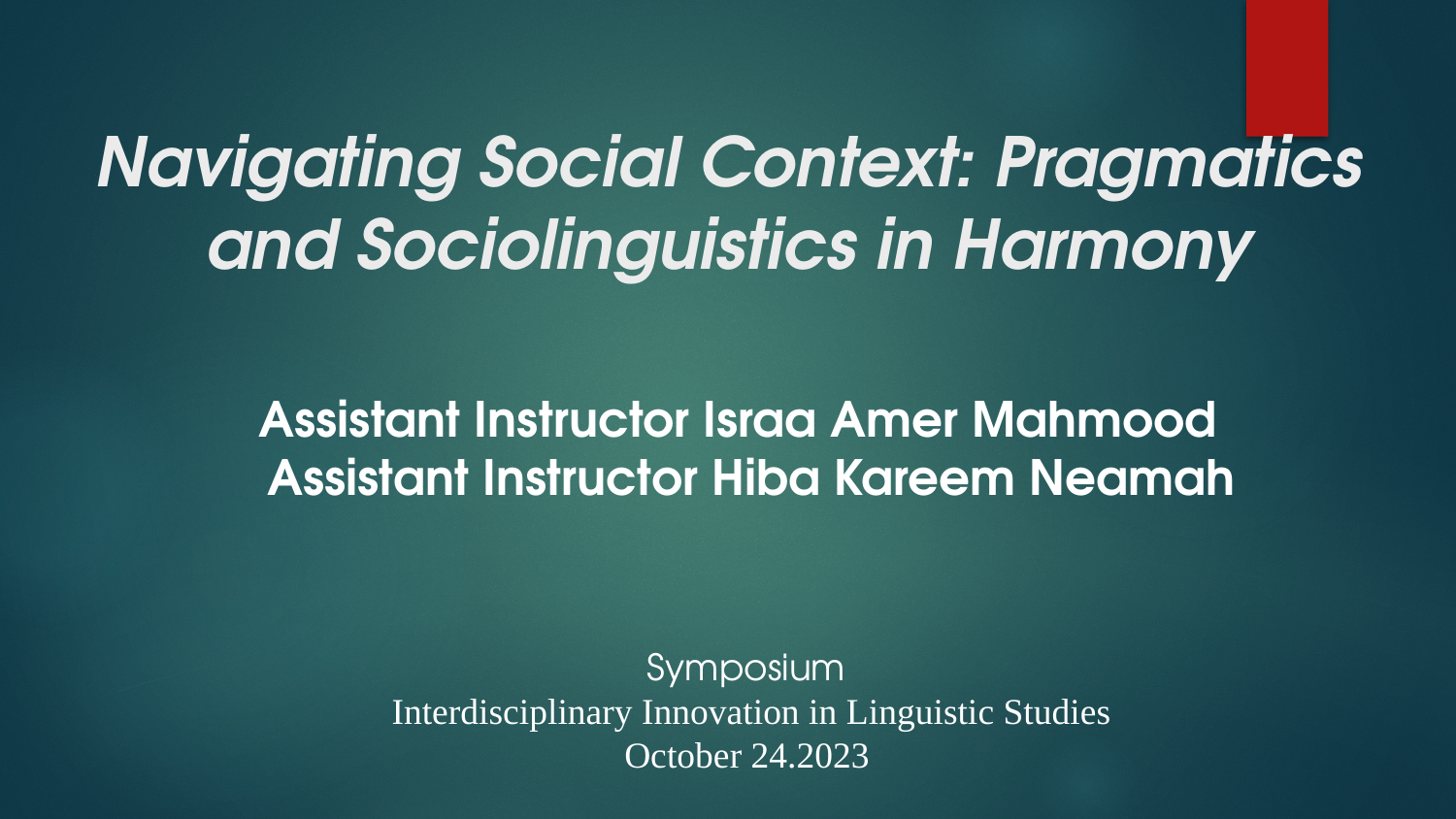

# Navigating Social Context: Pragmatics and Sociolinguistics in Harmony
Assistant Instructor Israa Amer Mahmood
Assistant Instructor Hiba Kareem Neamah
Symposium
Interdisciplinary Innovation in Linguistic Studies
October 24.2023